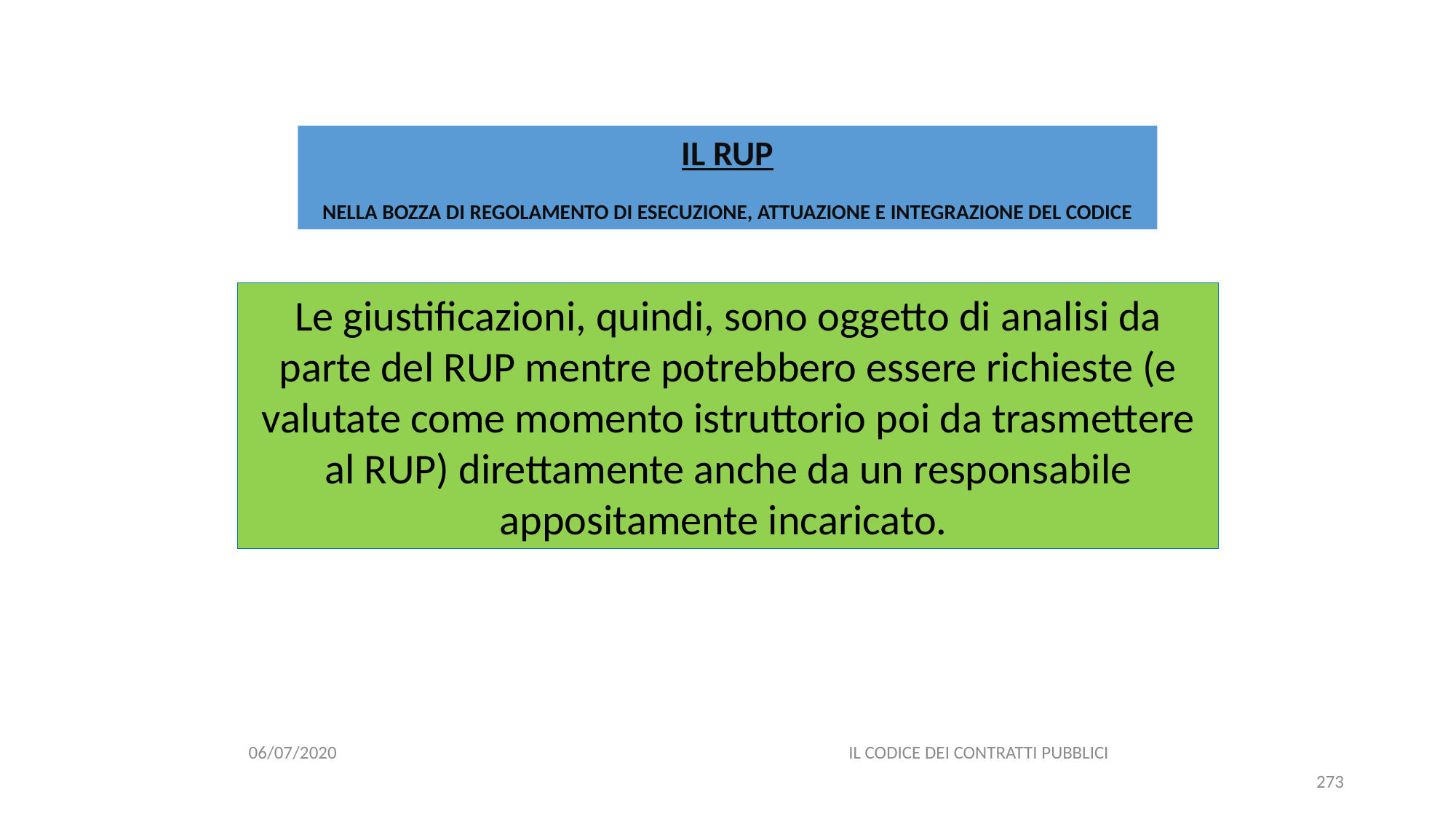

#
IL RUP

NELLA BOZZA DI REGOLAMENTO DI ESECUZIONE, ATTUAZIONE E INTEGRAZIONE DEL CODICE
Le giustificazioni, quindi, sono oggetto di analisi da parte del RUP mentre potrebbero essere richieste (e valutate come momento istruttorio poi da trasmettere al RUP) direttamente anche da un responsabile appositamente incaricato.

06/07/2020
IL CODICE DEI CONTRATTI PUBBLICI
273